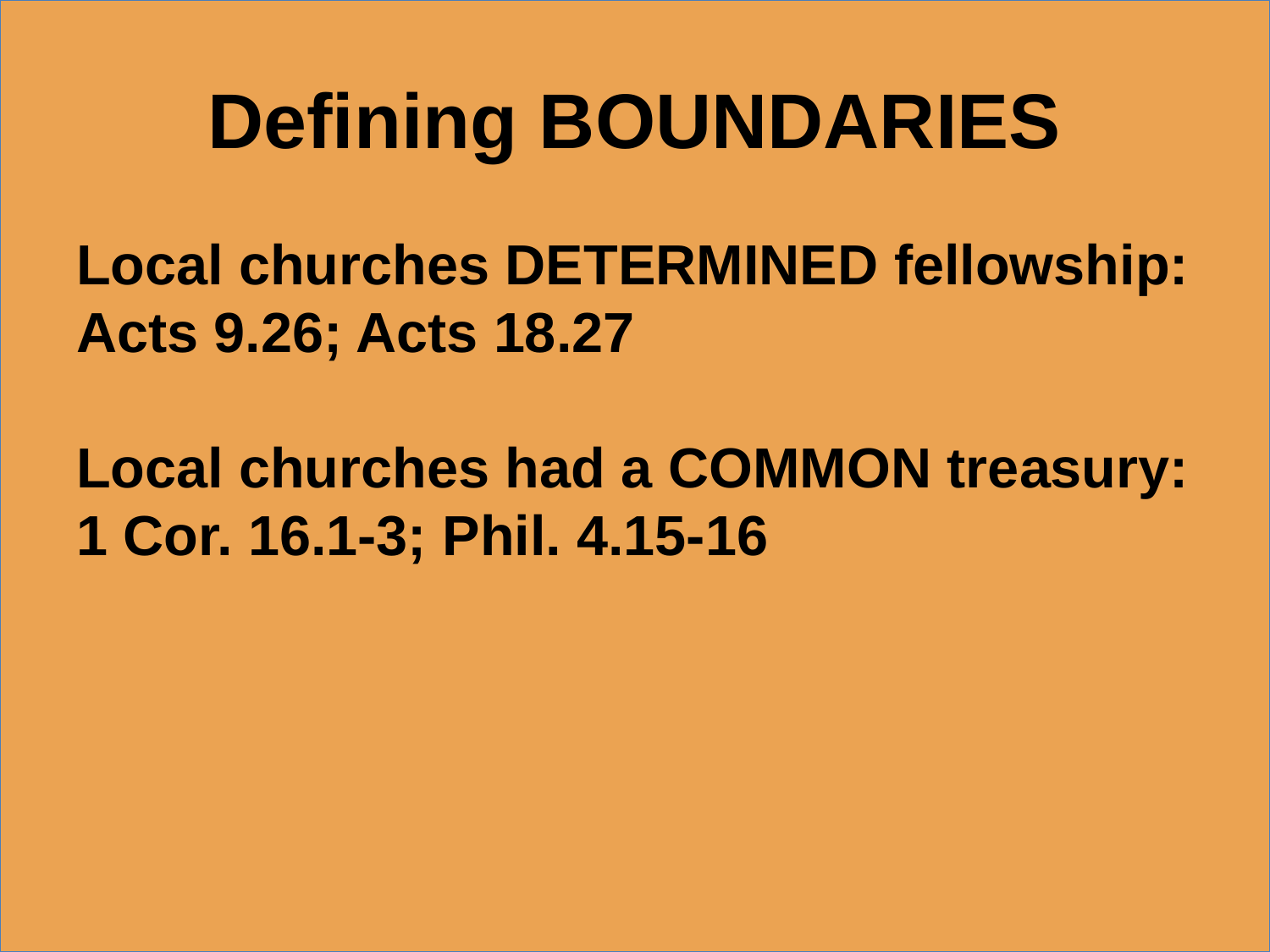

# Defining BOUNDARIES
Local churches DETERMINED fellowship: Acts 9.26; Acts 18.27

Local churches had a COMMON treasury: 1 Cor. 16.1-3; Phil. 4.15-16